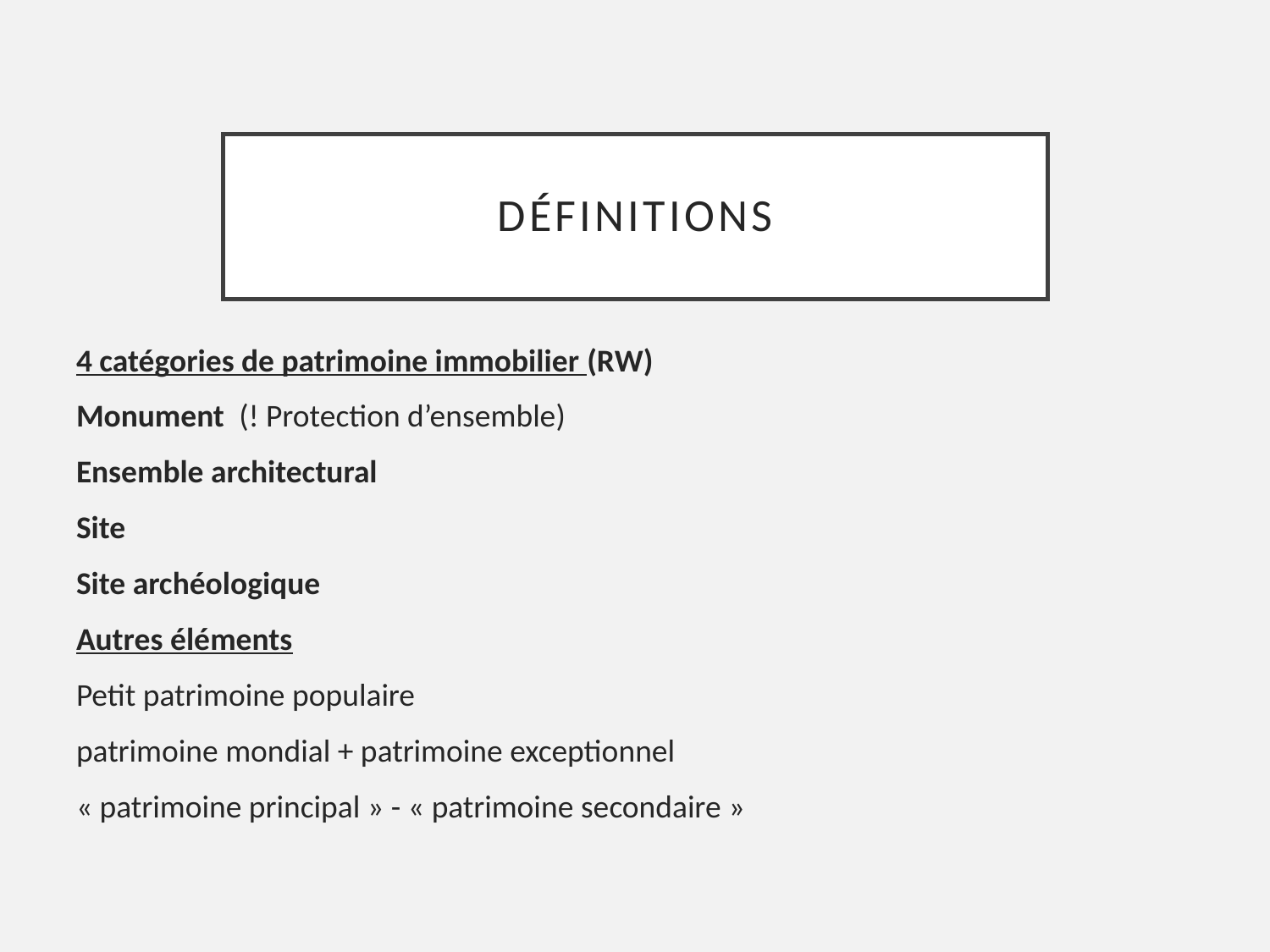

# Définitions

4 catégories de patrimoine immobilier (RW)
Monument  (! Protection d’ensemble)
Ensemble architectural
Site
Site archéologique
Autres éléments
Petit patrimoine populaire
patrimoine mondial + patrimoine exceptionnel
« patrimoine principal » - « patrimoine secondaire »